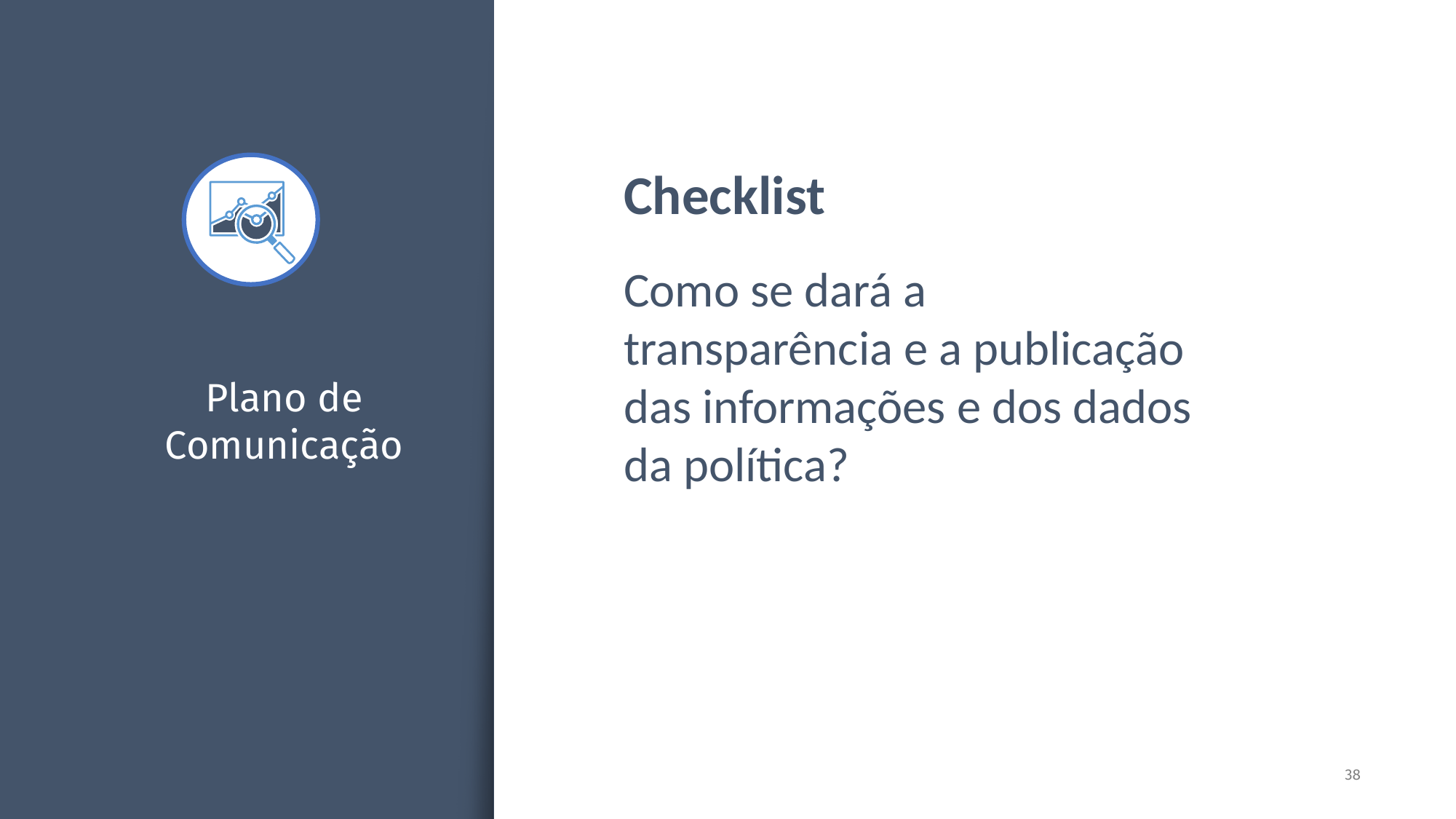

Checklist

Como se dará a transparência e a publicação das informações e dos dados da política?
Plano de Comunicação